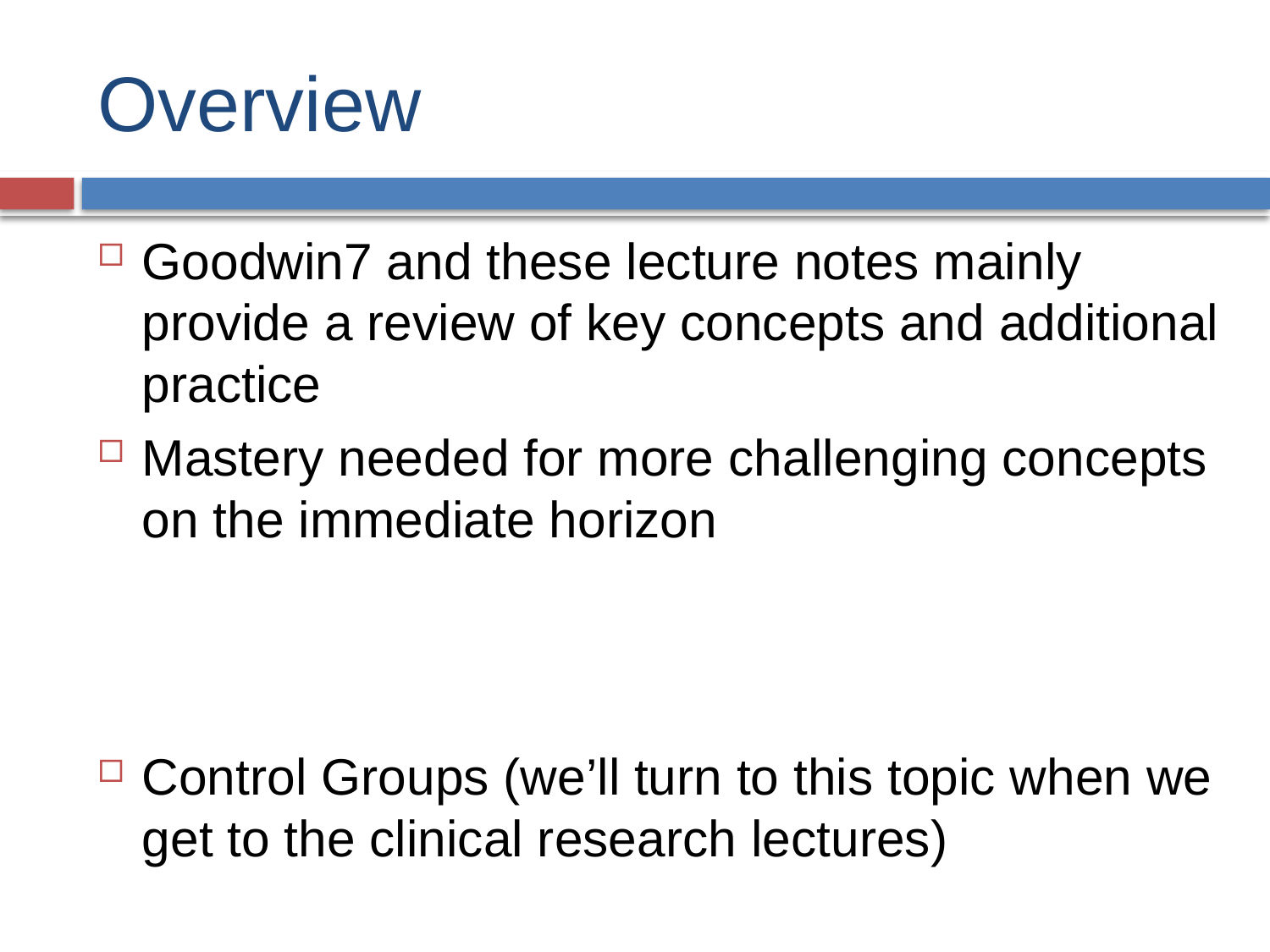

# Overview
Goodwin7 and these lecture notes mainly provide a review of key concepts and additional practice
Mastery needed for more challenging concepts on the immediate horizon
Control Groups (we’ll turn to this topic when we get to the clinical research lectures)